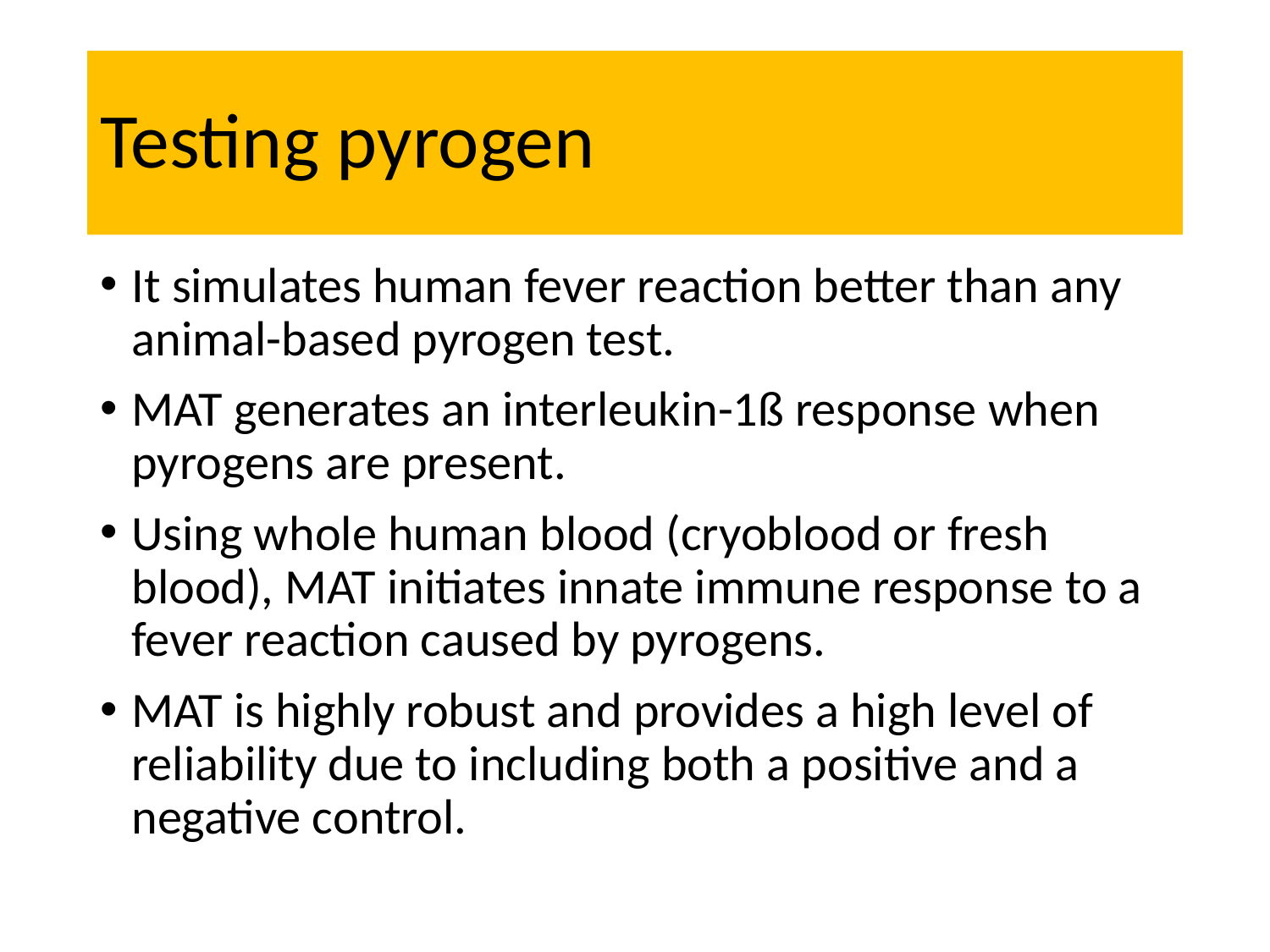

# Testing pyrogen
It simulates human fever reaction better than any animal-based pyrogen test.
MAT generates an interleukin-1ß response when pyrogens are present.
Using whole human blood (cryoblood or fresh blood), MAT initiates innate immune response to a fever reaction caused by pyrogens.
MAT is highly robust and provides a high level of reliability due to including both a positive and a negative control.